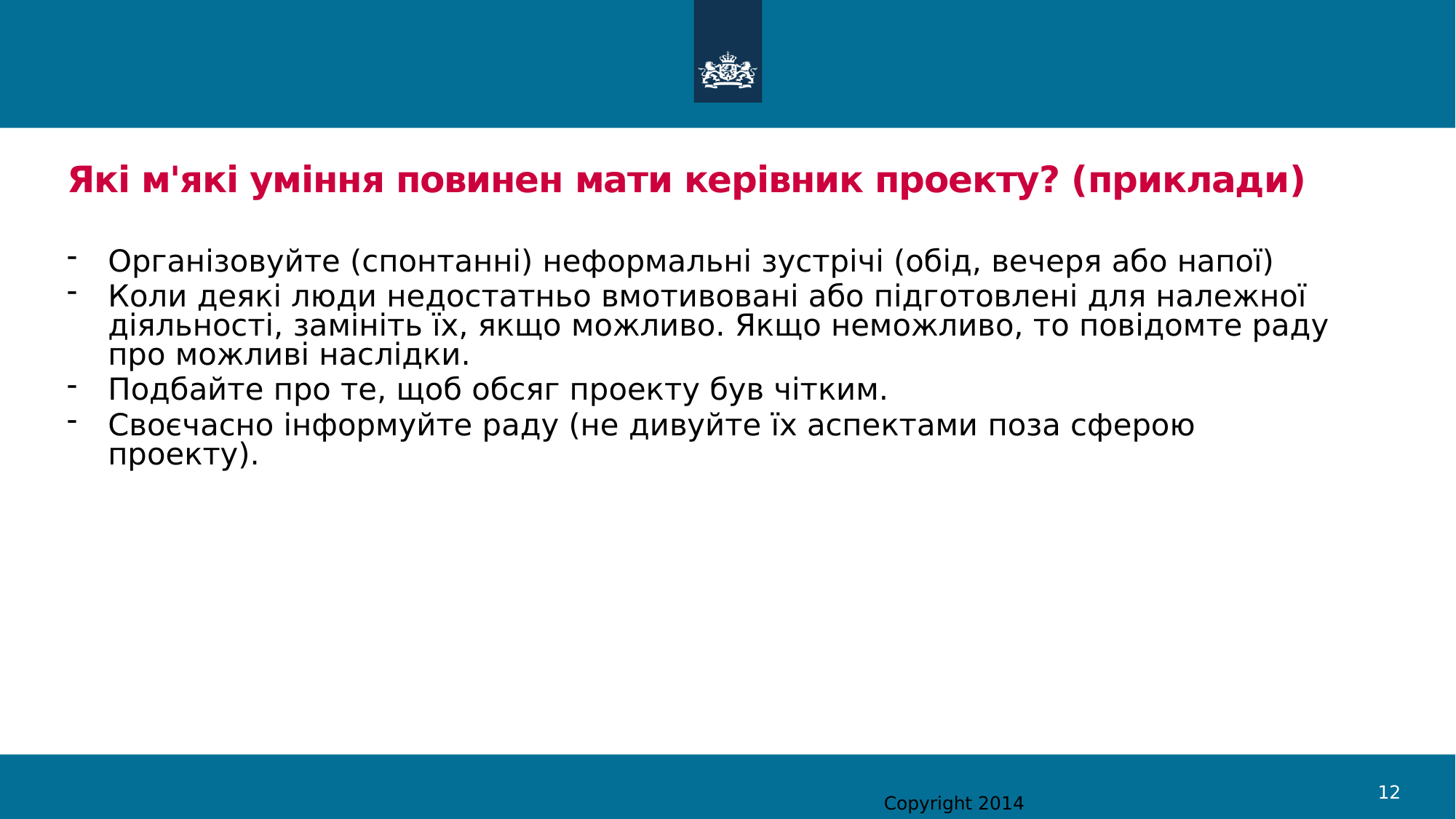

# Які м'які уміння повинен мати керівник проекту? (приклади)
Організовуйте (спонтанні) неформальні зустрічі (обід, вечеря або напої)
Коли деякі люди недостатньо вмотивовані або підготовлені для належної діяльності, замініть їх, якщо можливо. Якщо неможливо, то повідомте раду про можливі наслідки.
Подбайте про те, щоб обсяг проекту був чітким.
Своєчасно інформуйте раду (не дивуйте їх аспектами поза сферою проекту).

12